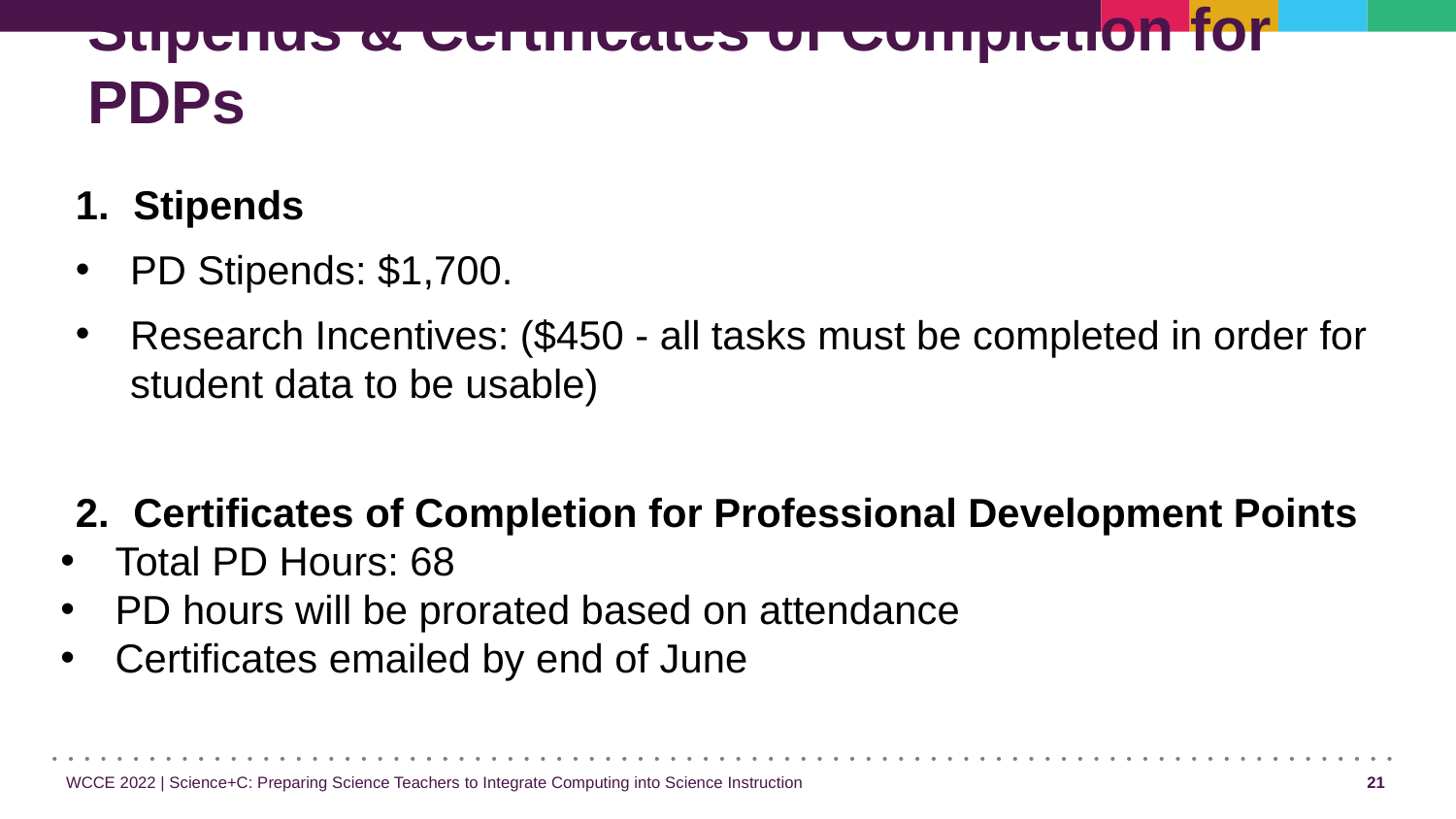

Stipends & Certificates of Completion for PDPs
Stipends
PD Stipends: $1,700.
Research Incentives: ($450 - all tasks must be completed in order for student data to be usable)

Certificates of Completion for Professional Development Points
Total PD Hours: 68
PD hours will be prorated based on attendance
Certificates emailed by end of June
WCCE 2022 | Science+C: Preparing Science Teachers to Integrate Computing into Science Instruction
21